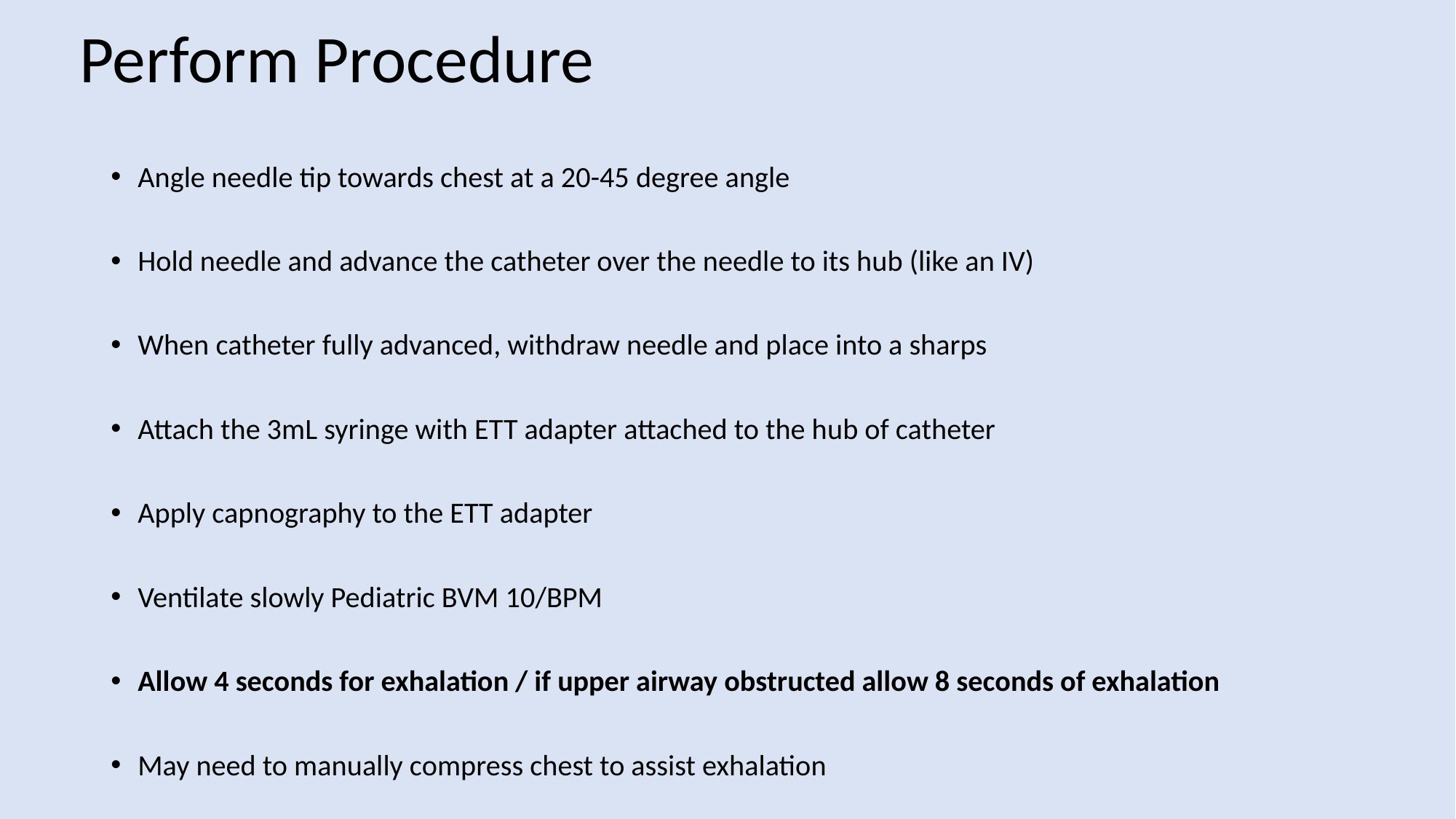

# Perform Procedure
Angle needle tip towards chest at a 20-45 degree angle

Hold needle and advance the catheter over the needle to its hub (like an IV)

When catheter fully advanced, withdraw needle and place into a sharps

Attach the 3mL syringe with ETT adapter attached to the hub of catheter

Apply capnography to the ETT adapter

Ventilate slowly Pediatric BVM 10/BPM

Allow 4 seconds for exhalation / if upper airway obstructed allow 8 seconds of exhalation

May need to manually compress chest to assist exhalation